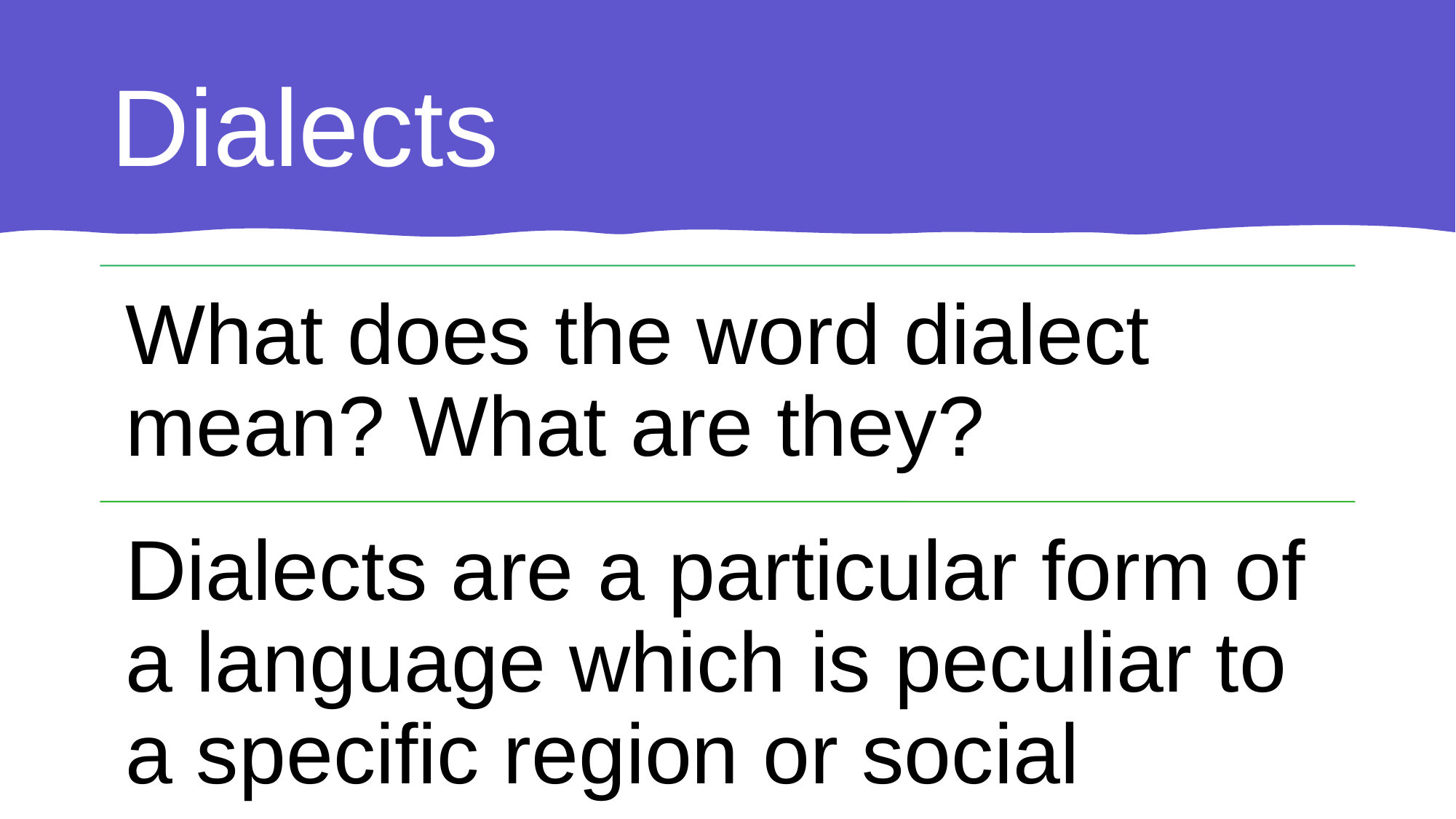

# Dialects
What does the word dialect mean? What are they?
Dialects are a particular form of a language which is peculiar to a specific region or social group.